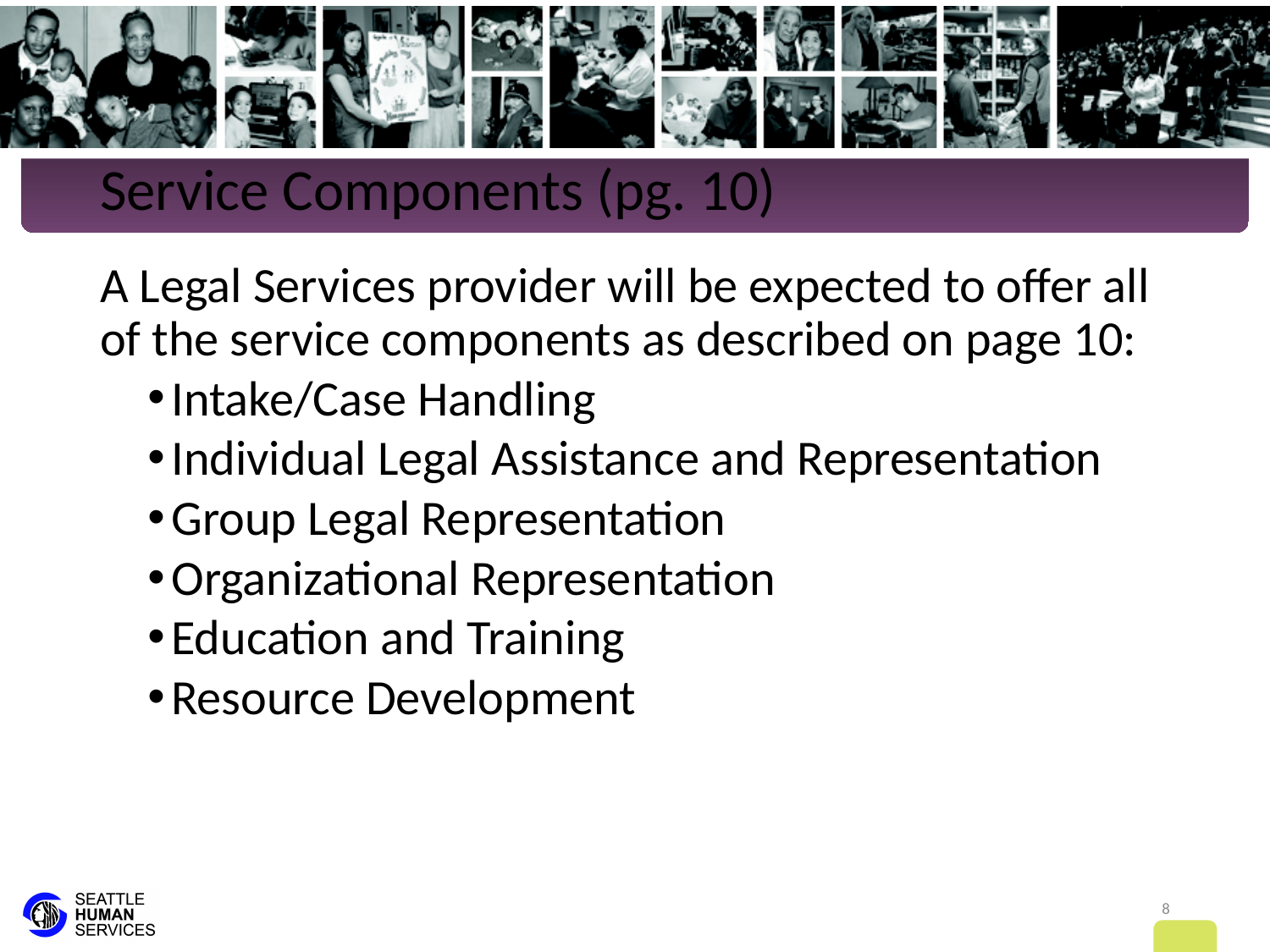

# Service Components (pg. 10)
A Legal Services provider will be expected to offer all of the service components as described on page 10:
Intake/Case Handling
Individual Legal Assistance and Representation
Group Legal Representation
Organizational Representation
Education and Training
Resource Development
8